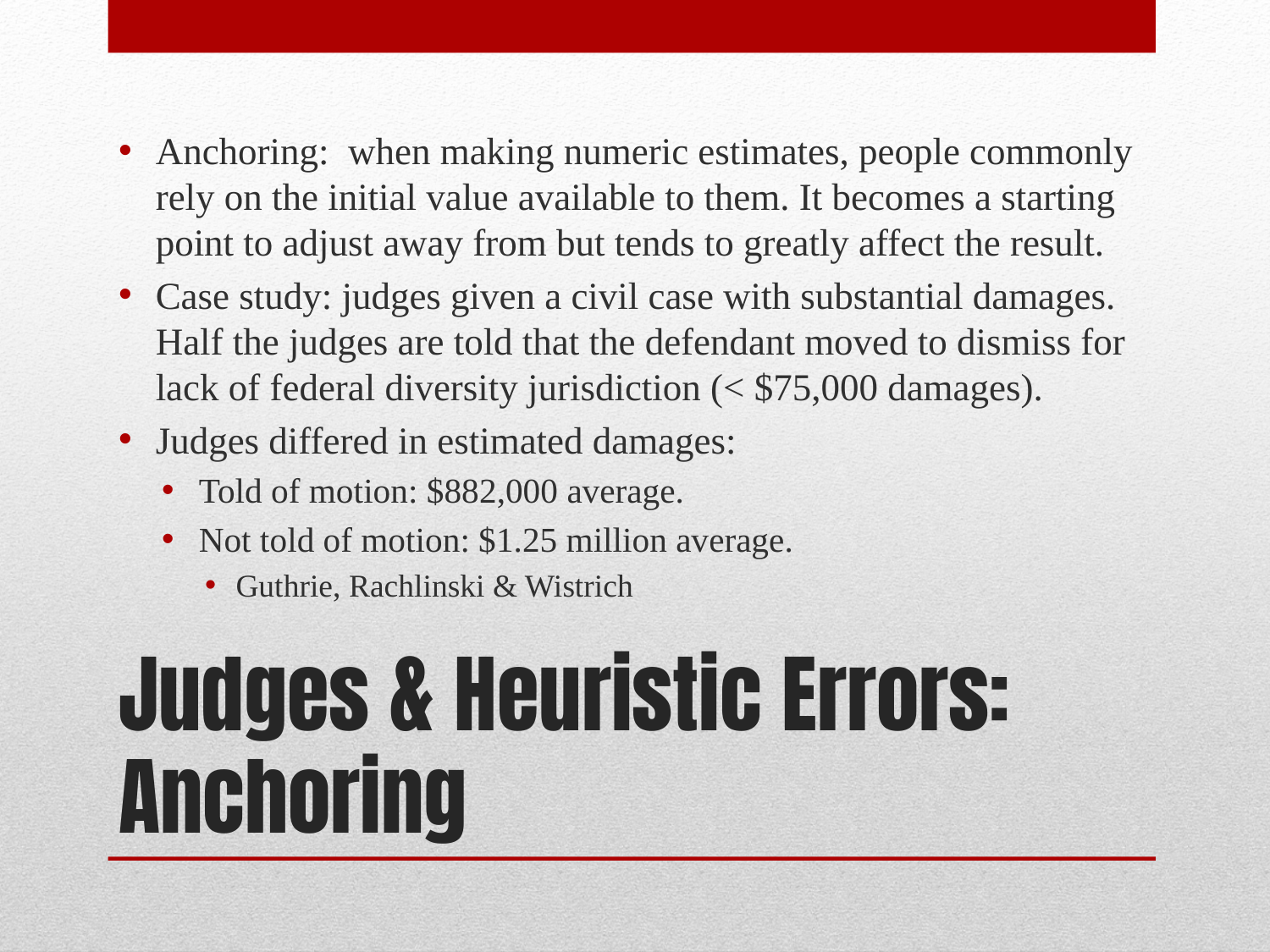

Anchoring:  when making numeric estimates, people commonly rely on the initial value available to them. It becomes a starting point to adjust away from but tends to greatly affect the result.
Case study: judges given a civil case with substantial damages. Half the judges are told that the defendant moved to dismiss for lack of federal diversity jurisdiction (< $75,000 damages).
Judges differed in estimated damages:
Told of motion: $882,000 average.
Not told of motion: $1.25 million average.
Guthrie, Rachlinski & Wistrich
# Judges & Heuristic Errors: Anchoring